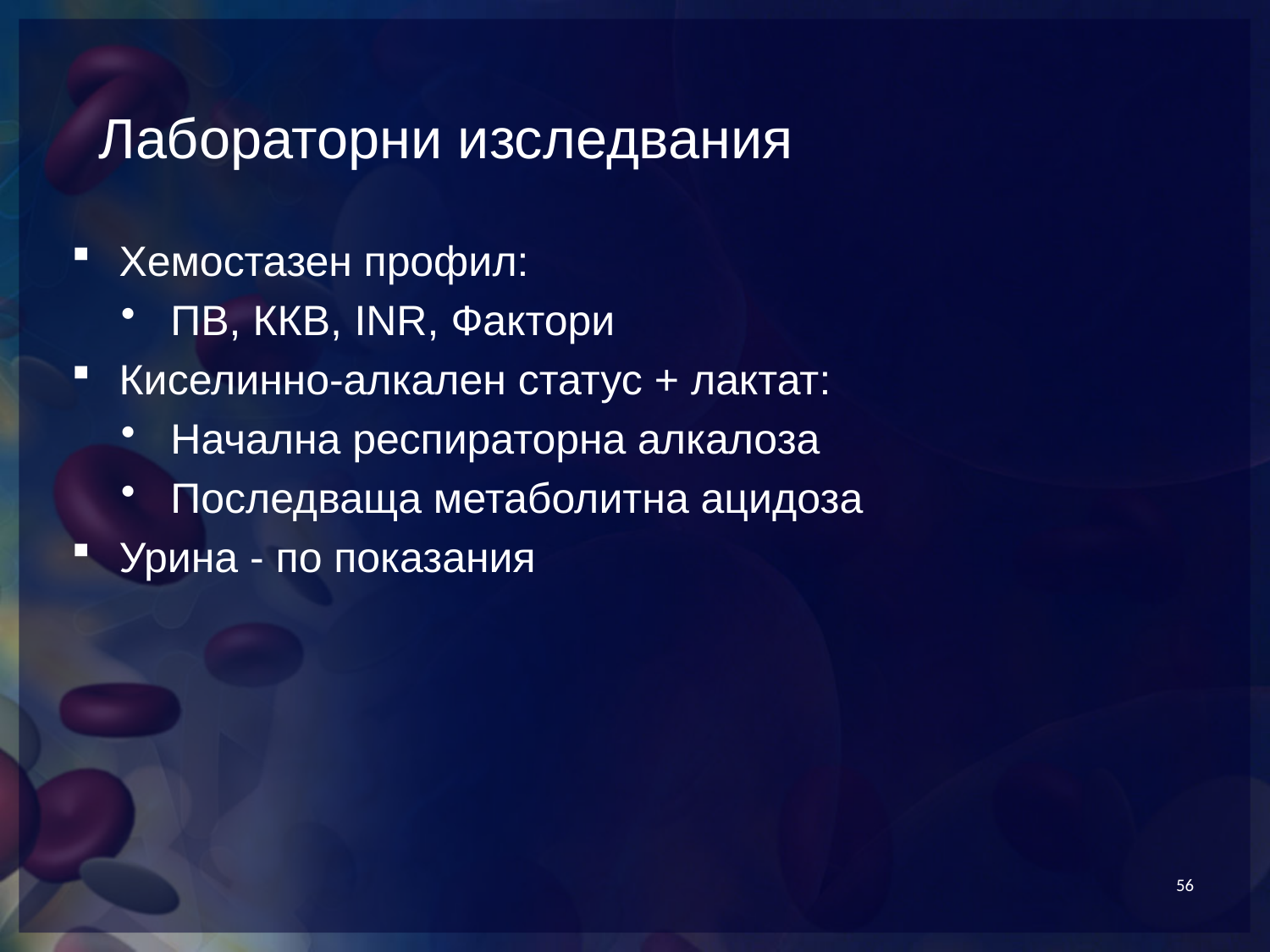

# Лабораторни изследвания
Хемостазен профил:
ПВ, ККВ, INR, Фактори
Киселинно-алкален статус + лактат:
Начална респираторна алкалоза
Последваща метаболитна ацидоза
Урина - по показания
56